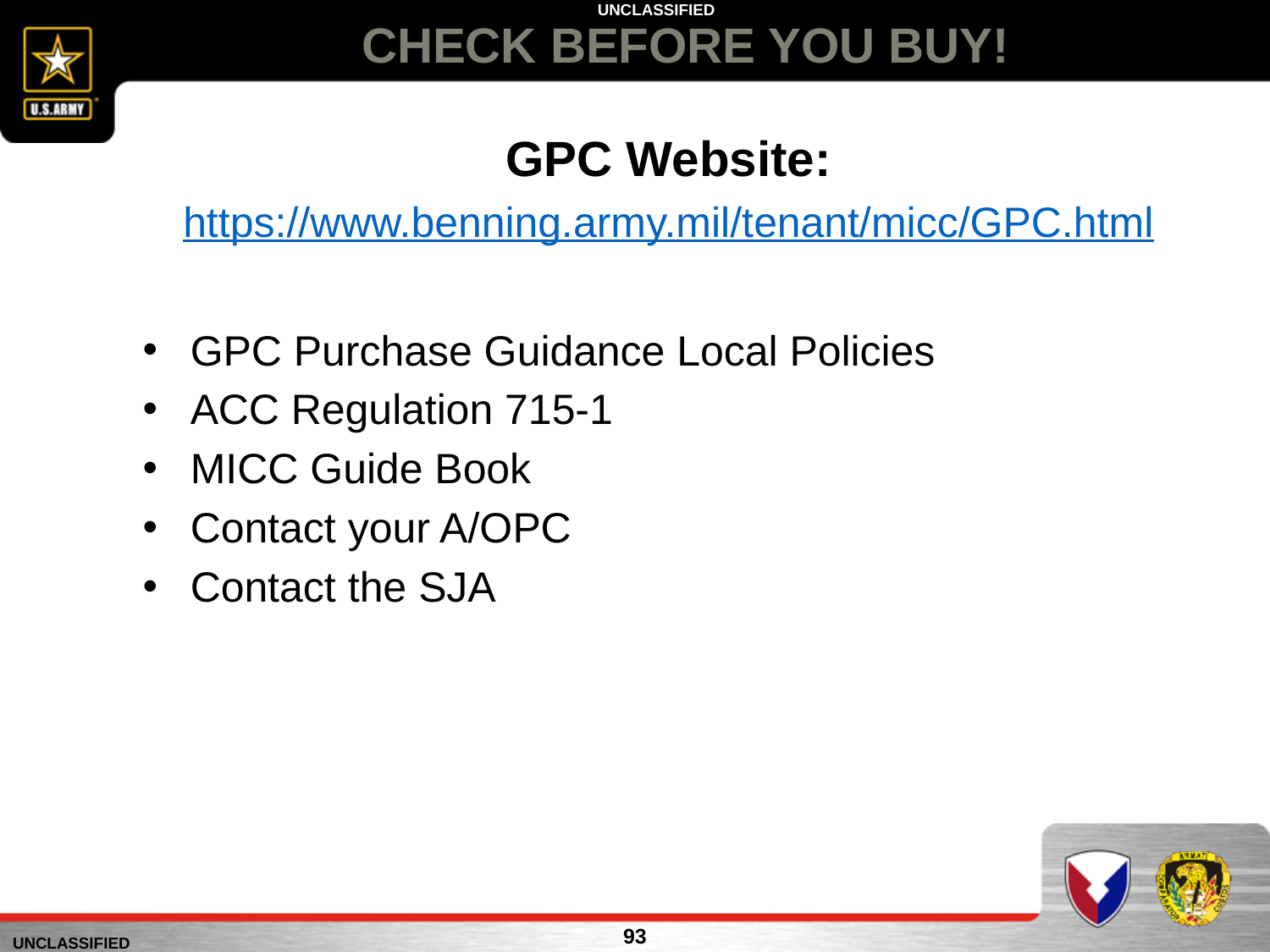

# CHECK BEFORE YOU BUY!
GPC Website:
https://www.benning.army.mil/tenant/micc/GPC.html

GPC Purchase Guidance Local Policies
ACC Regulation 715-1
MICC Guide Book
Contact your A/OPC
Contact the SJA
93